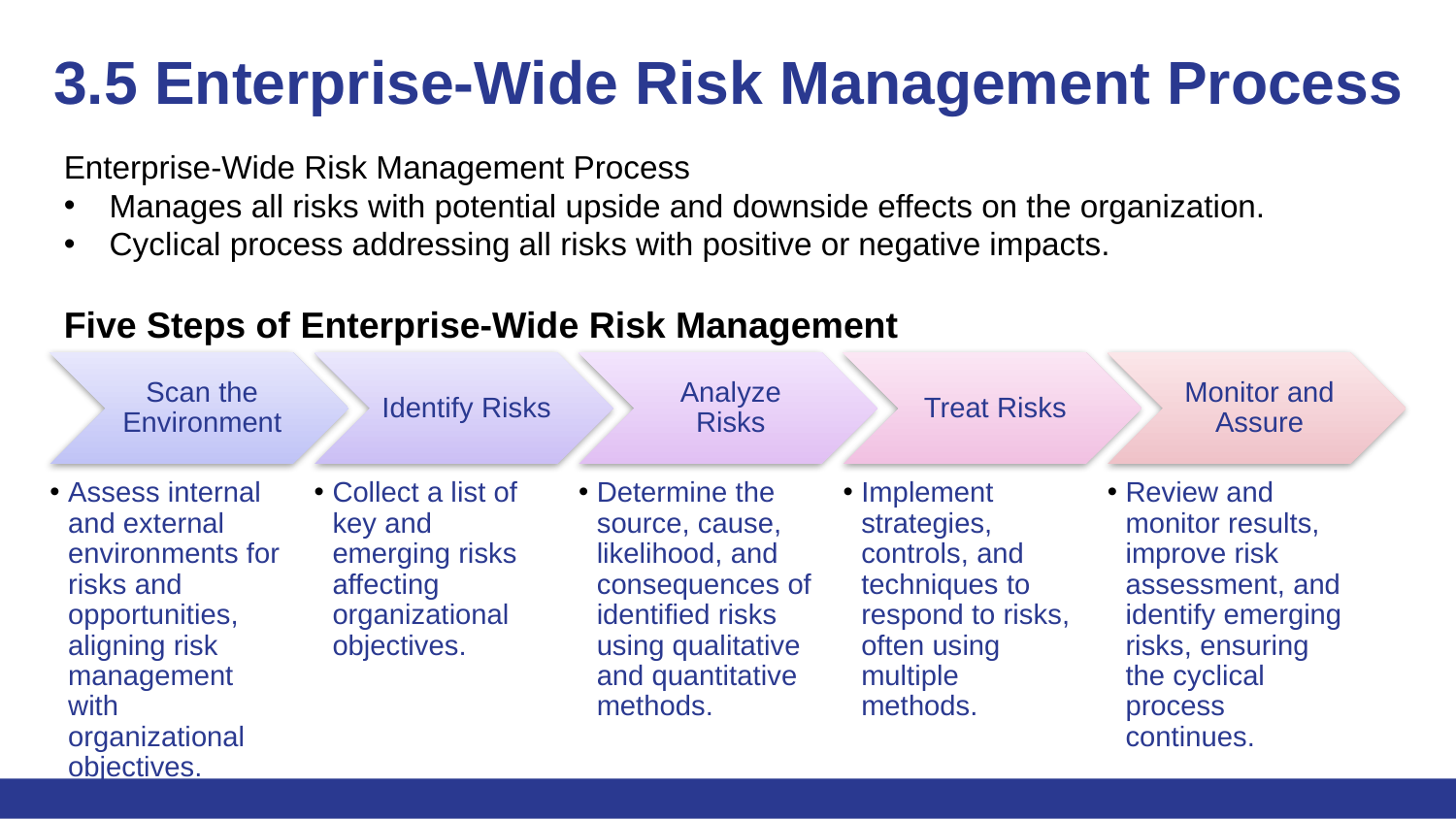

# 3.5 Enterprise-Wide Risk Management Process
Enterprise-Wide Risk Management Process
Manages all risks with potential upside and downside effects on the organization.
Cyclical process addressing all risks with positive or negative impacts.

Five Steps of Enterprise-Wide Risk Management
Scan the Environment
Assess internal and external environments for risks and opportunities, aligning risk management with organizational objectives.
Identify Risks
Collect a list of key and emerging risks affecting organizational objectives.
Analyze Risks
Determine the source, cause, likelihood, and consequences of identified risks using qualitative and quantitative methods.
Treat Risks
Implement strategies, controls, and techniques to respond to risks, often using multiple methods.
Monitor and Assure
Review and monitor results, improve risk assessment, and identify emerging risks, ensuring the cyclical process continues.